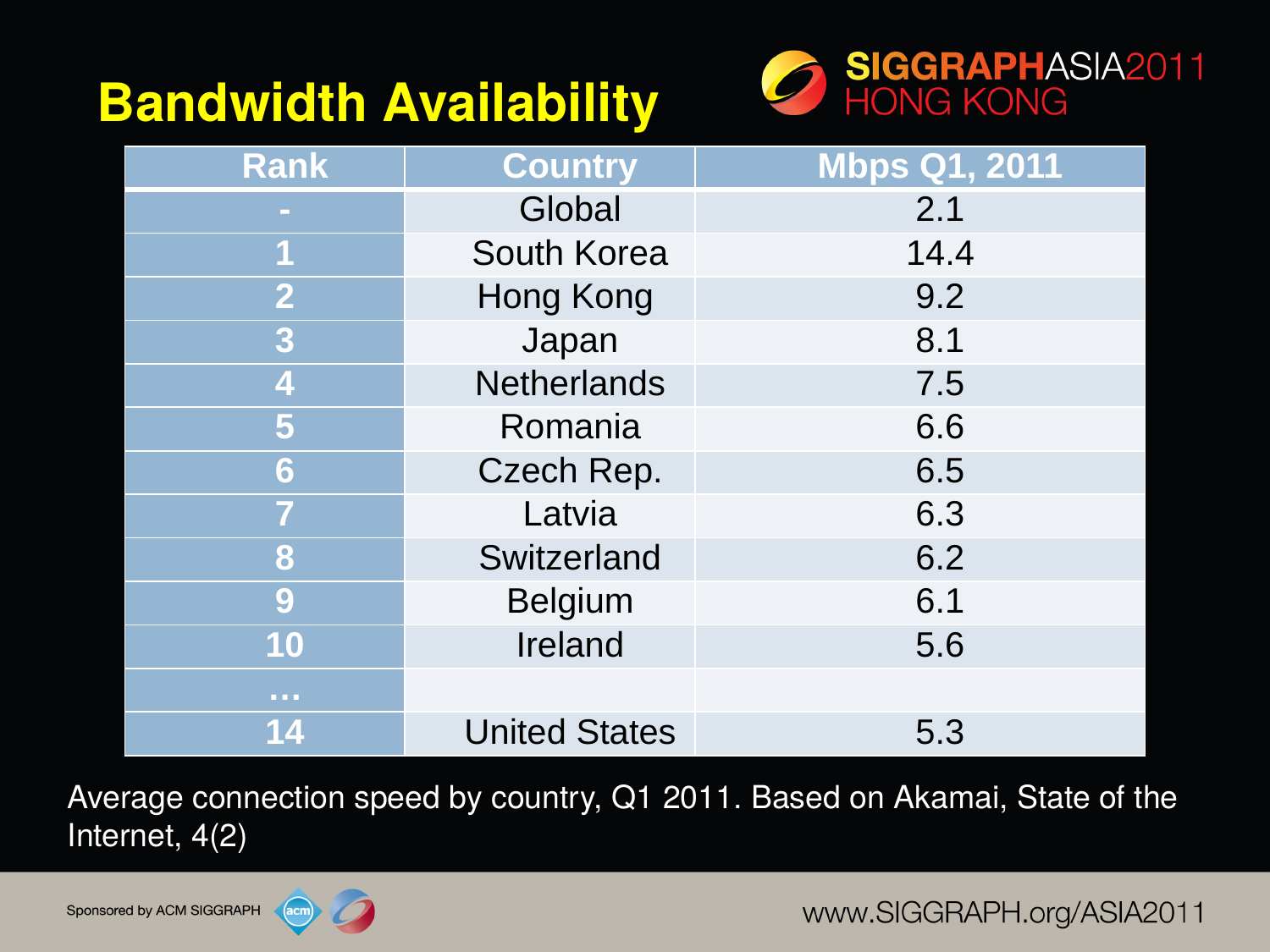

# Bandwidth Availability
| Rank | Country | Mbps Q1, 2011 |
| --- | --- | --- |
| - | Global | 2.1 |
| 1 | South Korea | 14.4 |
| 2 | Hong Kong | 9.2 |
| 3 | Japan | 8.1 |
| 4 | Netherlands | 7.5 |
| 5 | Romania | 6.6 |
| 6 | Czech Rep. | 6.5 |
| 7 | Latvia | 6.3 |
| 8 | Switzerland | 6.2 |
| 9 | Belgium | 6.1 |
| 10 | Ireland | 5.6 |
| … |  |  |
| 14 | United States | 5.3 |
Average connection speed by country, Q1 2011. Based on Akamai, State of the Internet, 4(2)